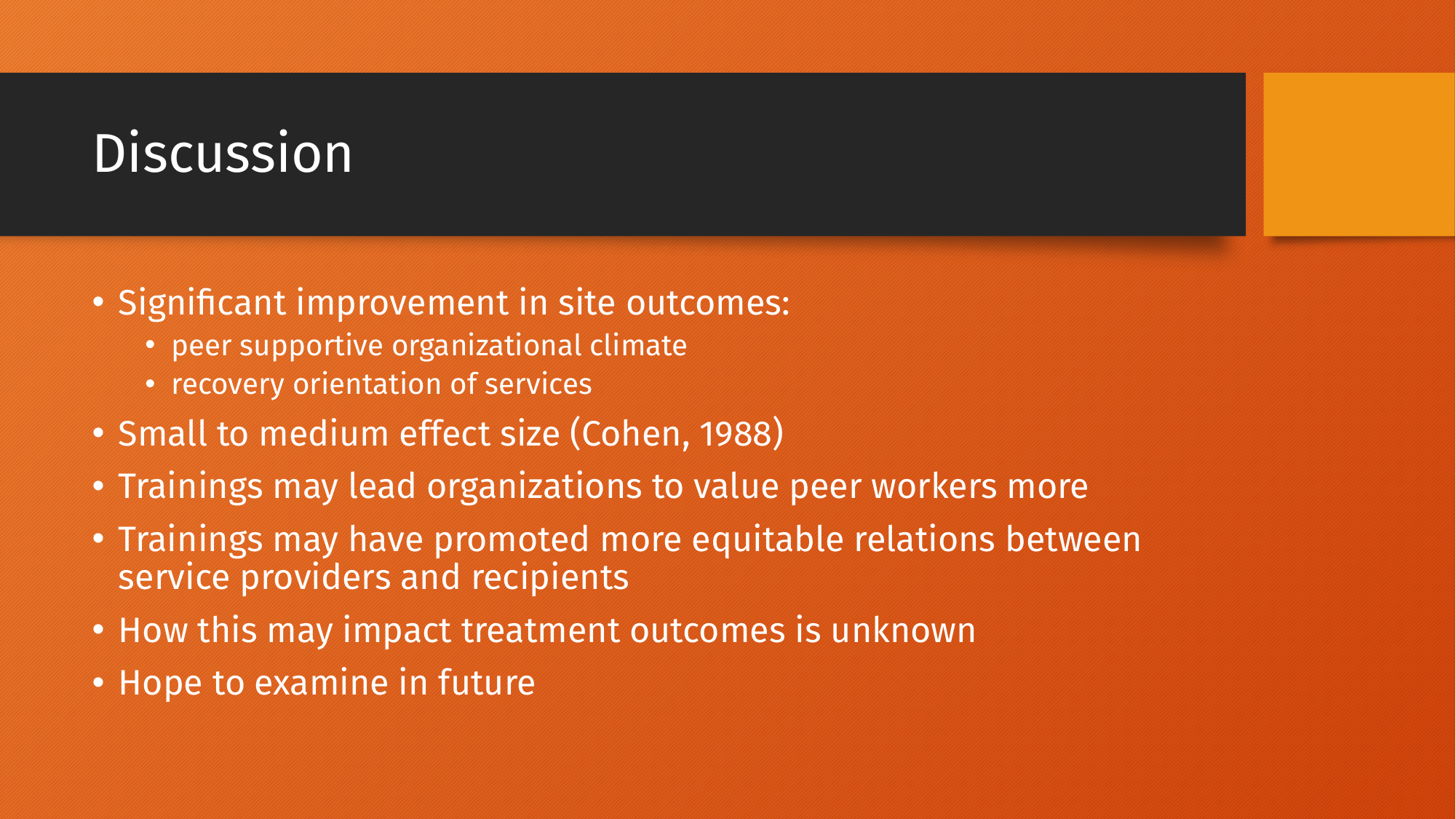

# Discussion
Significant improvement in site outcomes:
peer supportive organizational climate
recovery orientation of services
Small to medium effect size (Cohen, 1988)
Trainings may lead organizations to value peer workers more
Trainings may have promoted more equitable relations between service providers and recipients
How this may impact treatment outcomes is unknown
Hope to examine in future